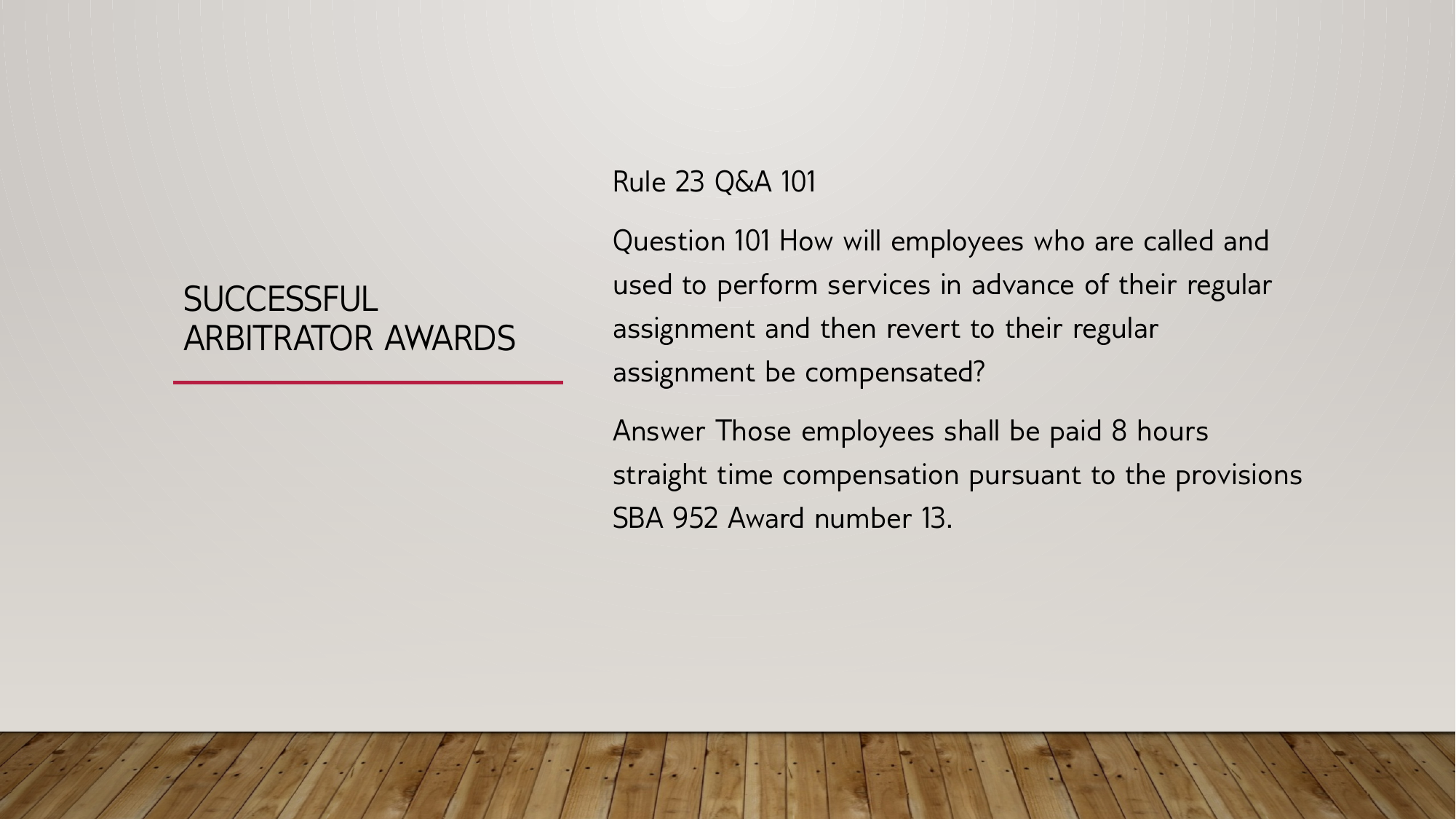

# Successful Arbitrator awards
Rule 23 Q&A 101
Question 101 How will employees who are called and used to perform services in advance of their regular assignment and then revert to their regular assignment be compensated?
Answer Those employees shall be paid 8 hours straight time compensation pursuant to the provisions SBA 952 Award number 13.